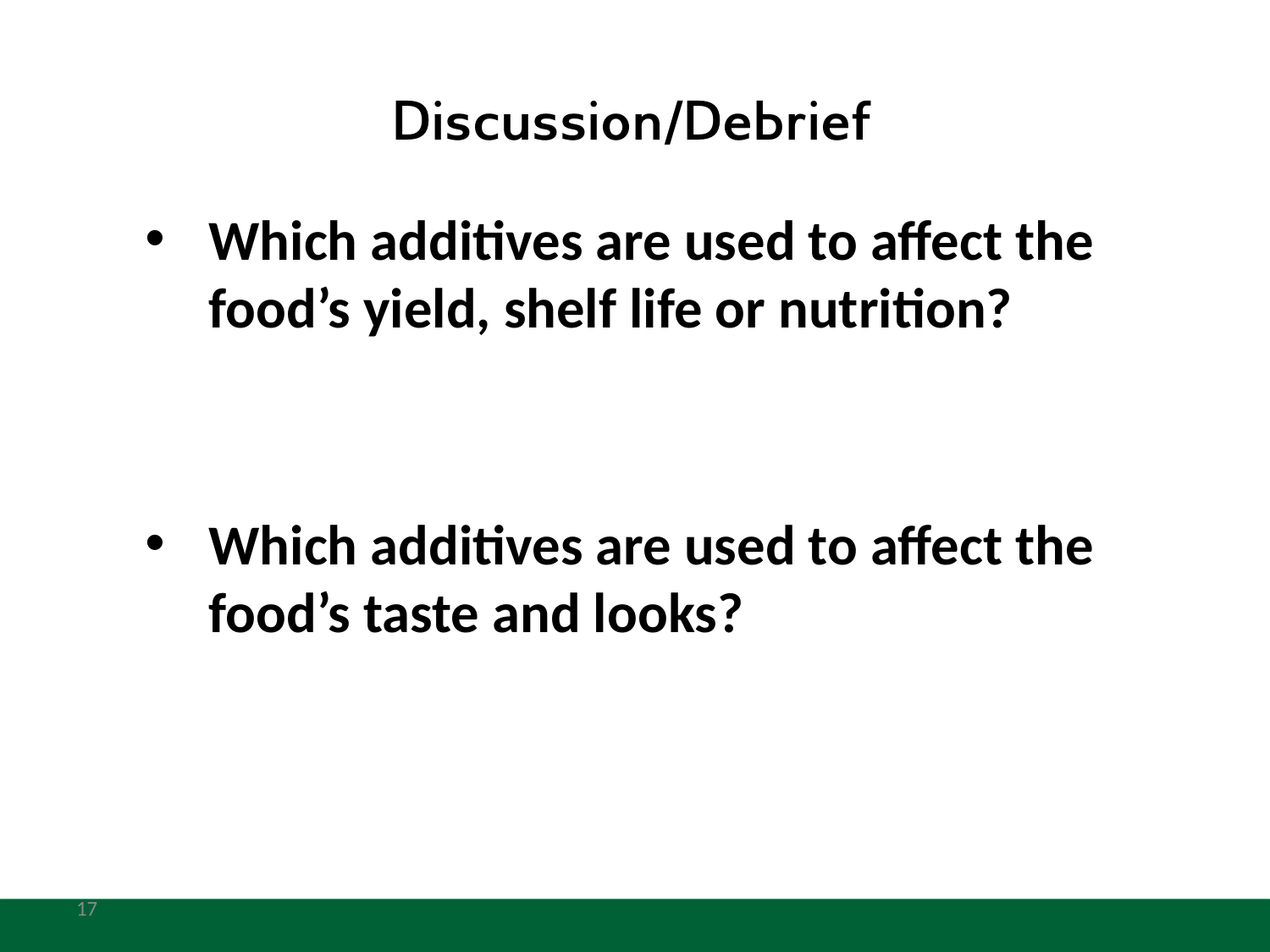

# Discussion/Debrief
Which additives are used to affect the food’s yield, shelf life or nutrition?

Which additives are used to affect the food’s taste and looks?
17